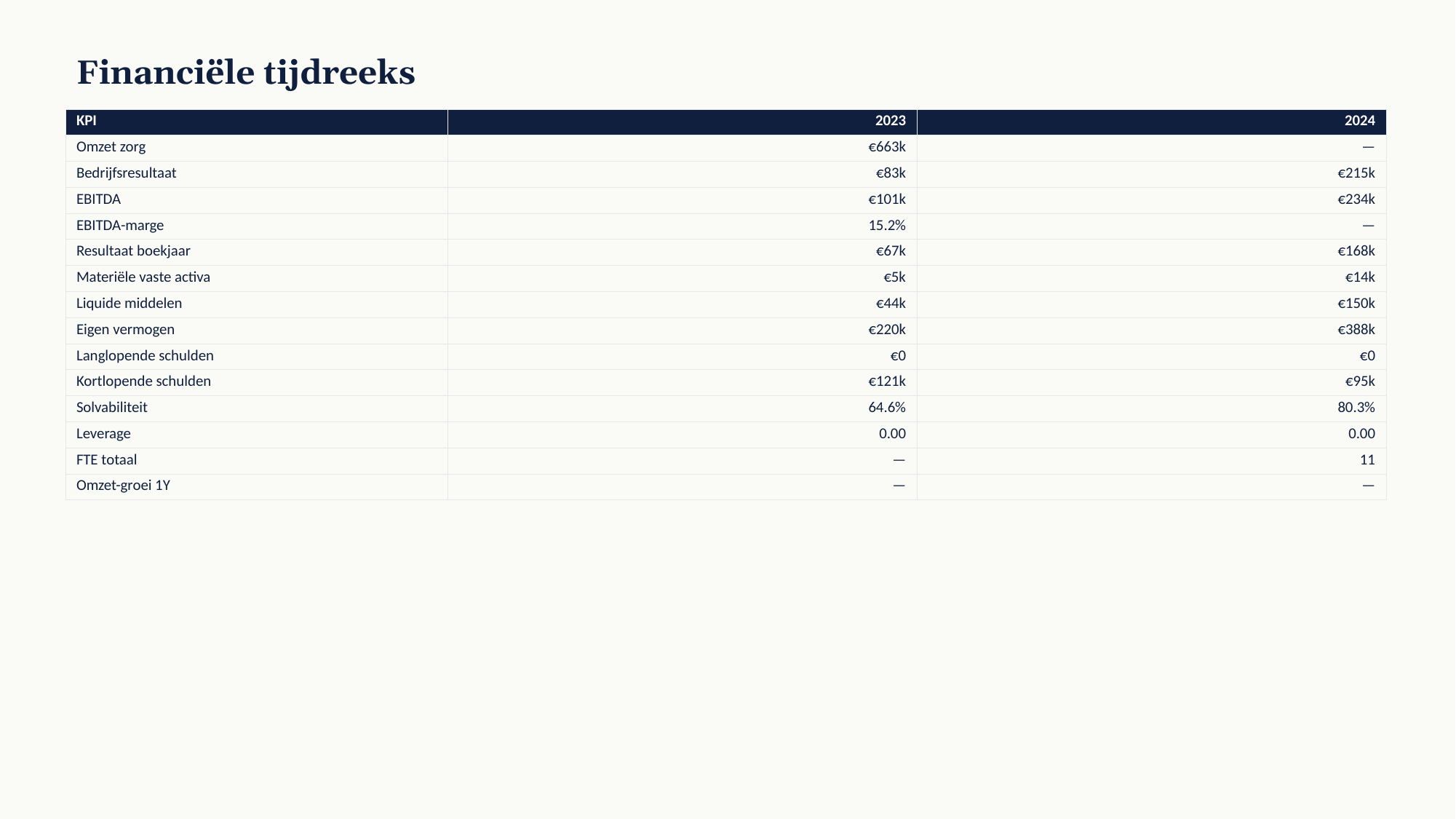

Financiële tijdreeks
| KPI | 2023 | 2024 |
| --- | --- | --- |
| Omzet zorg | €663k | — |
| Bedrijfsresultaat | €83k | €215k |
| EBITDA | €101k | €234k |
| EBITDA-marge | 15.2% | — |
| Resultaat boekjaar | €67k | €168k |
| Materiële vaste activa | €5k | €14k |
| Liquide middelen | €44k | €150k |
| Eigen vermogen | €220k | €388k |
| Langlopende schulden | €0 | €0 |
| Kortlopende schulden | €121k | €95k |
| Solvabiliteit | 64.6% | 80.3% |
| Leverage | 0.00 | 0.00 |
| FTE totaal | — | 11 |
| Omzet-groei 1Y | — | — |